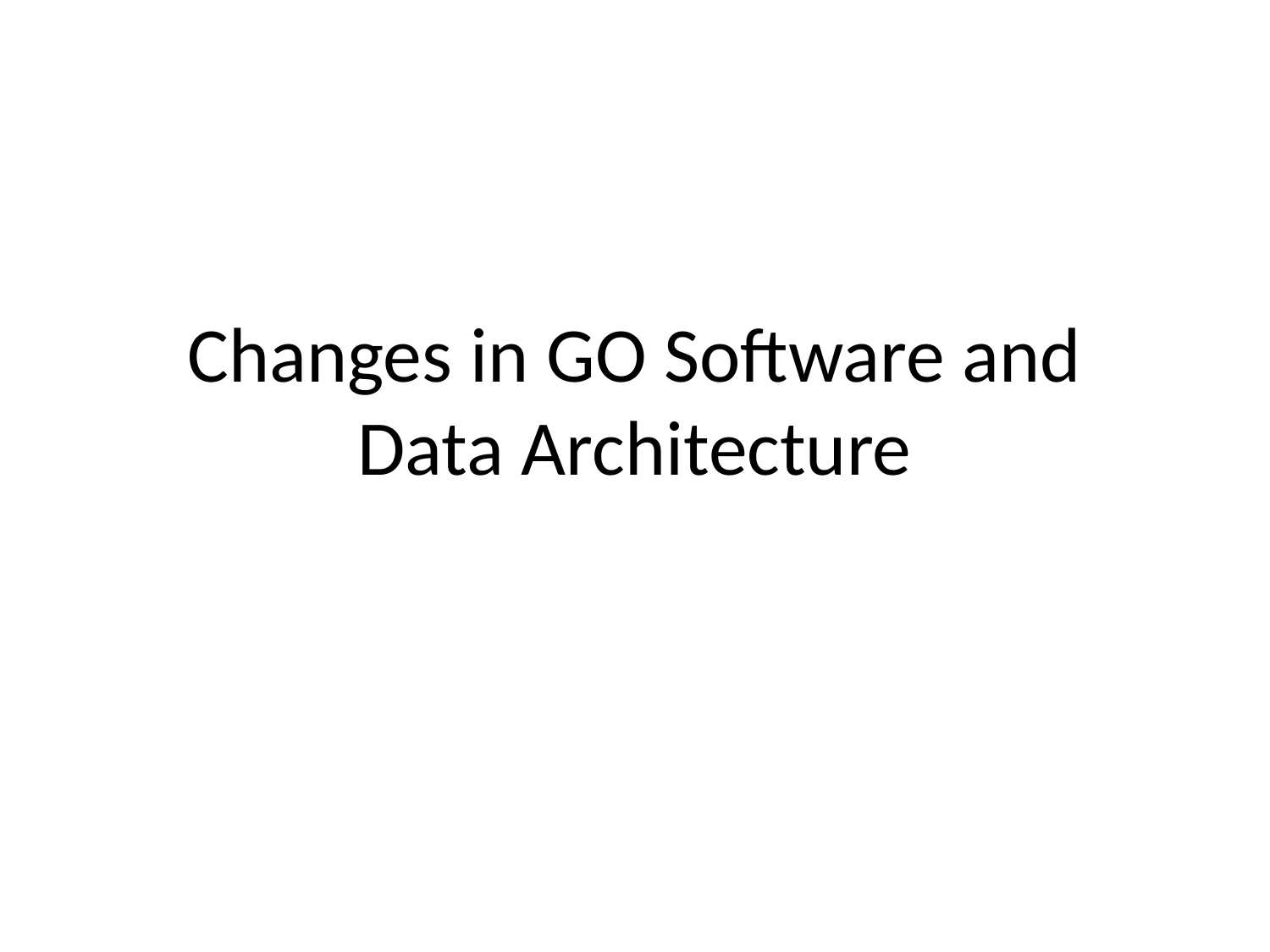

# Changes in GO Software and Data Architecture